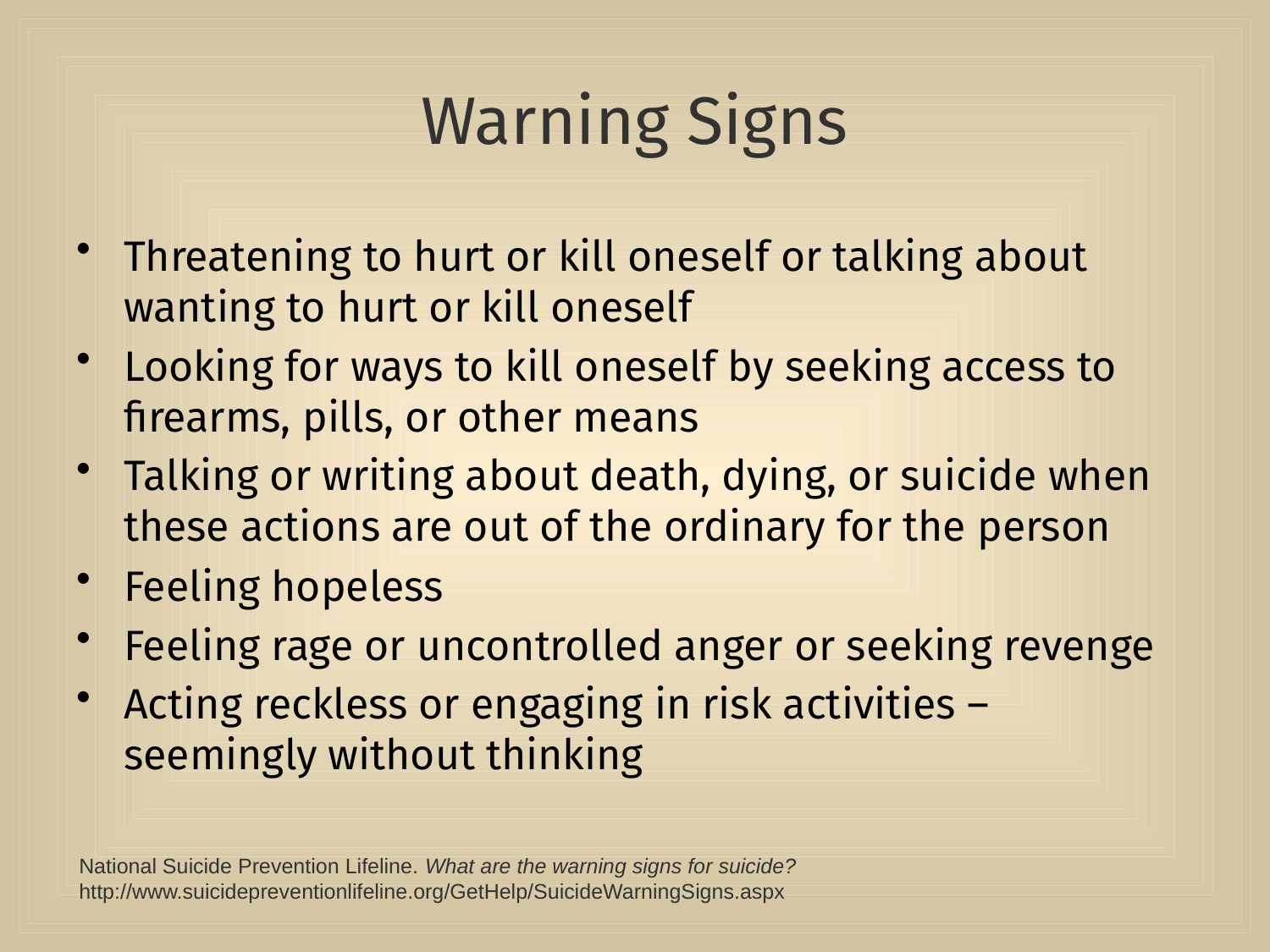

# Warning Signs
Threatening to hurt or kill oneself or talking about wanting to hurt or kill oneself
Looking for ways to kill oneself by seeking access to firearms, pills, or other means
Talking or writing about death, dying, or suicide when these actions are out of the ordinary for the person
Feeling hopeless
Feeling rage or uncontrolled anger or seeking revenge
Acting reckless or engaging in risk activities – seemingly without thinking
National Suicide Prevention Lifeline. What are the warning signs for suicide?
http://www.suicidepreventionlifeline.org/GetHelp/SuicideWarningSigns.aspx